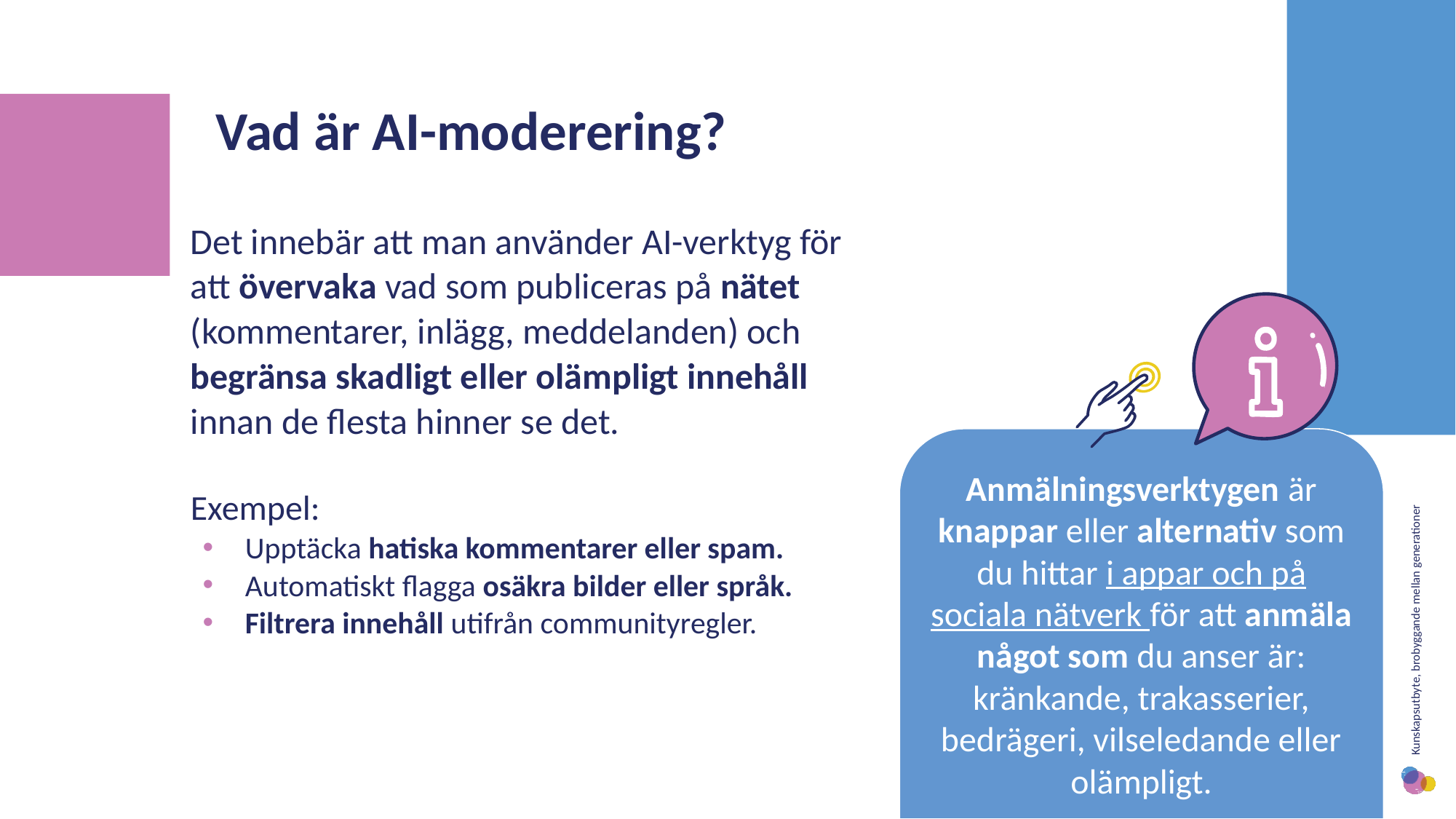

Vad är AI-moderering?

Det innebär att man använder AI-verktyg för att övervaka vad som publiceras på nätet (kommentarer, inlägg, meddelanden) och begränsa skadligt eller olämpligt innehåll innan de flesta hinner se det.

Exempel:
Upptäcka hatiska kommentarer eller spam.
Automatiskt flagga osäkra bilder eller språk.
Filtrera innehåll utifrån communityregler.

Anmälningsverktygen är knappar eller alternativ som du hittar i appar och på sociala nätverk för att anmäla något som du anser är:
kränkande, trakasserier, bedrägeri, vilseledande eller olämpligt.